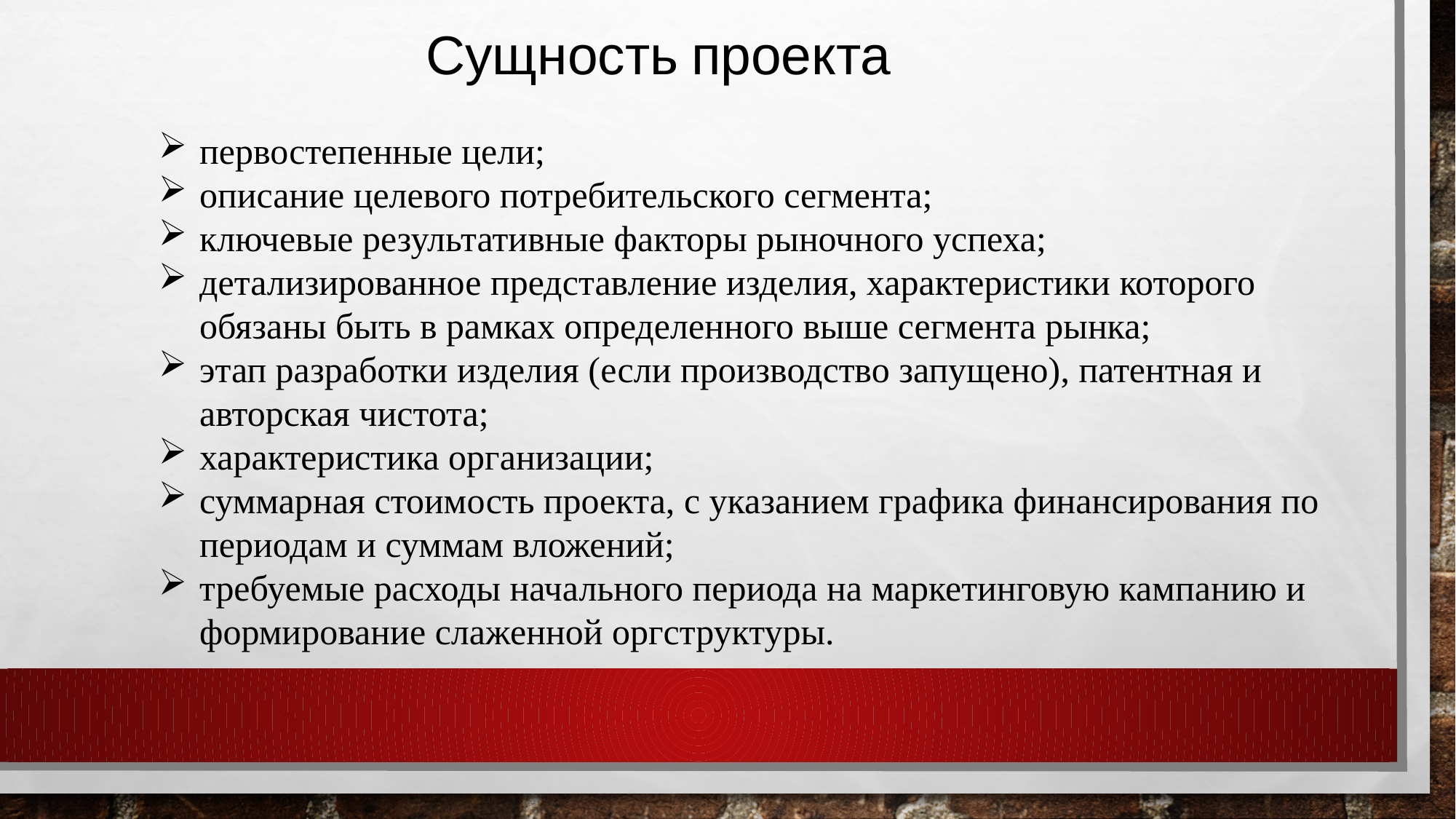

Сущность проекта
первостепенные цели;
описание целевого потребительского сегмента;
ключевые результативные факторы рыночного успеха;
детализированное представление изделия, характеристики которого обязаны быть в рамках определенного выше сегмента рынка;
этап разработки изделия (если производство запущено), патентная и авторская чистота;
характеристика организации;
суммарная стоимость проекта, с указанием графика финансирования по периодам и суммам вложений;
требуемые расходы начального периода на маркетинговую кампанию и формирование слаженной оргструктуры.